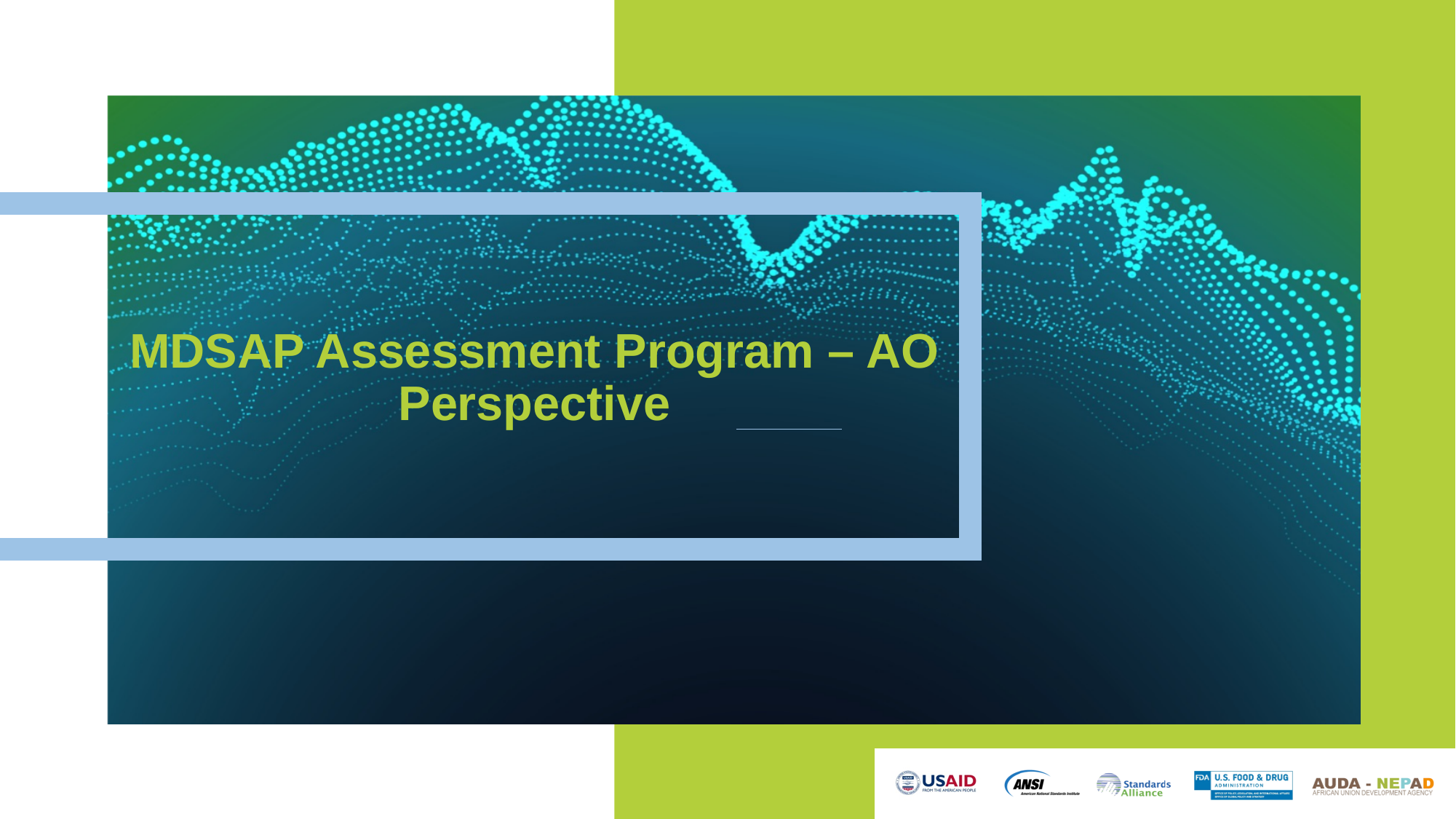

# MDSAP Assessment Program – AO Perspective